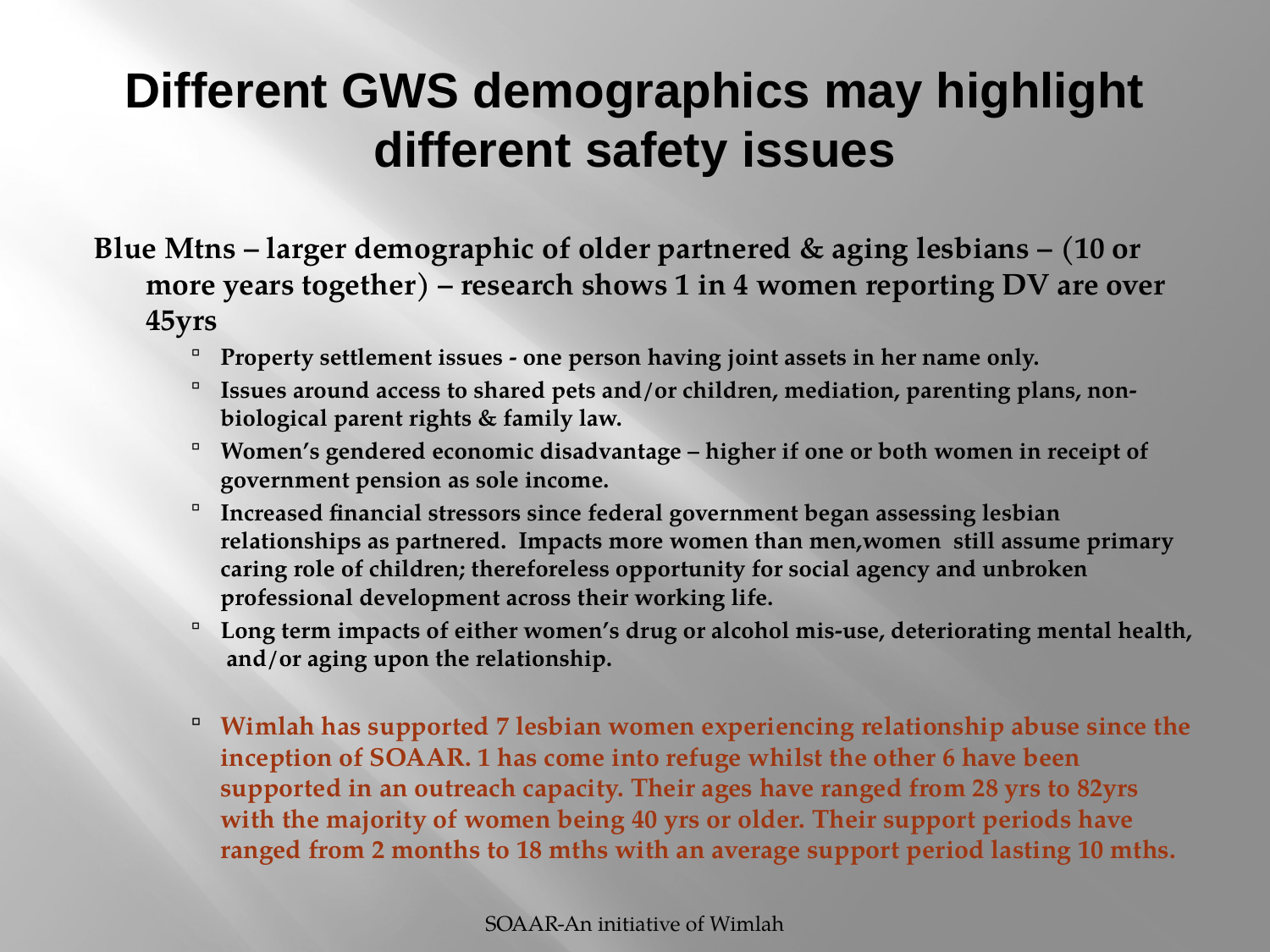

# Different GWS demographics may highlight different safety issues
Blue Mtns – larger demographic of older partnered & aging lesbians – (10 or more years together) – research shows 1 in 4 women reporting DV are over 45yrs
Property settlement issues - one person having joint assets in her name only.
Issues around access to shared pets and/or children, mediation, parenting plans, non-biological parent rights & family law.
Women’s gendered economic disadvantage – higher if one or both women in receipt of government pension as sole income.
Increased financial stressors since federal government began assessing lesbian relationships as partnered.  Impacts more women than men,women  still assume primary caring role of children; thereforeless opportunity for social agency and unbroken professional development across their working life.
Long term impacts of either women’s drug or alcohol mis-use, deteriorating mental health,  and/or aging upon the relationship.

Wimlah has supported 7 lesbian women experiencing relationship abuse since the inception of SOAAR. 1 has come into refuge whilst the other 6 have been supported in an outreach capacity. Their ages have ranged from 28 yrs to 82yrs with the majority of women being 40 yrs or older. Their support periods have ranged from 2 months to 18 mths with an average support period lasting 10 mths.

SOAAR-An initiative of Wimlah